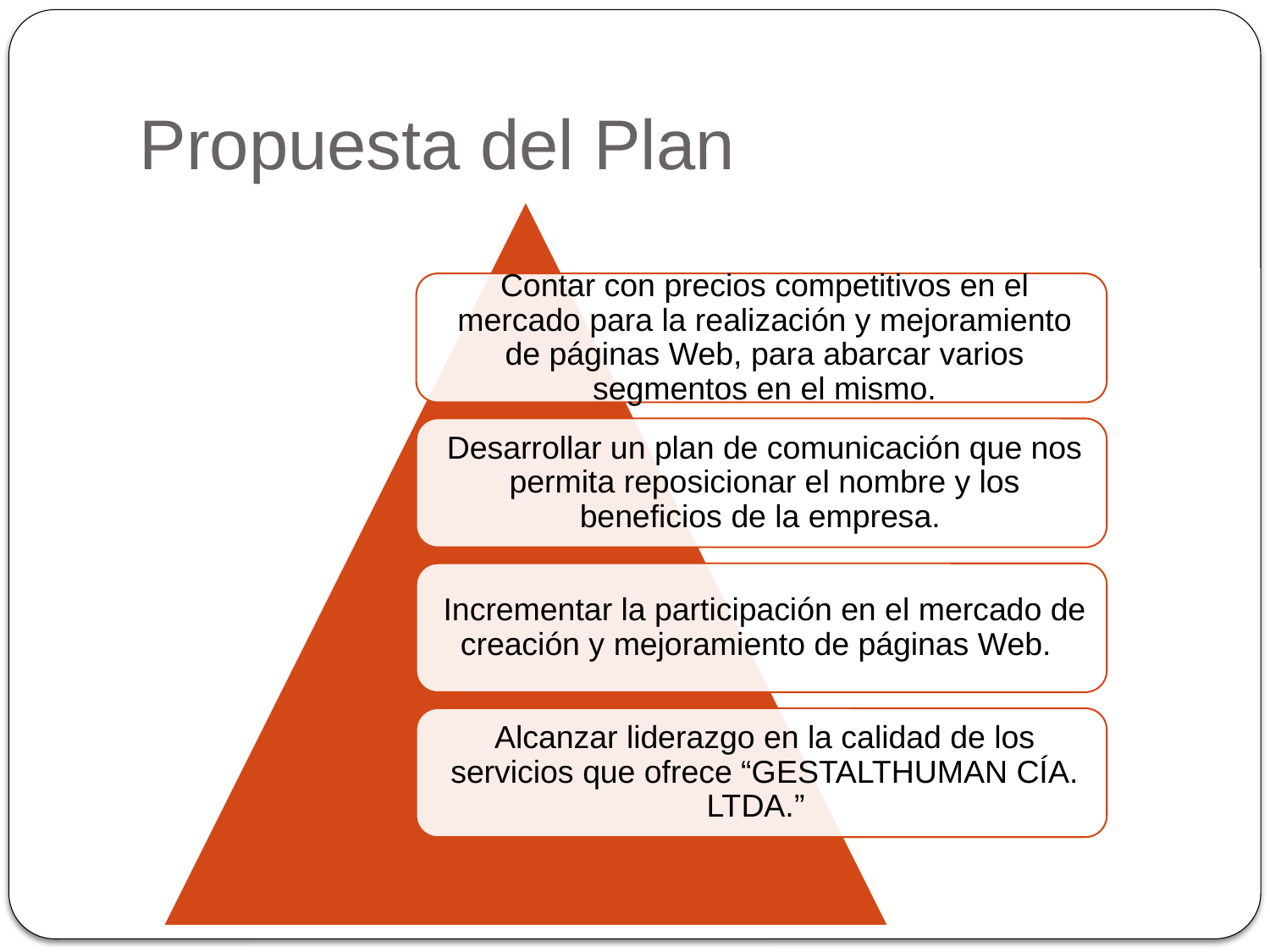

# Propuesta del Plan
Contar con precios competitivos en el mercado para la realización y mejoramiento de páginas Web, para abarcar varios segmentos en el mismo.
Desarrollar un plan de comunicación que nos permita reposicionar el nombre y los beneficios de la empresa.
Incrementar la participación en el mercado de creación y mejoramiento de páginas Web.
Alcanzar liderazgo en la calidad de los servicios que ofrece “GESTALTHUMAN CÍA. LTDA.”